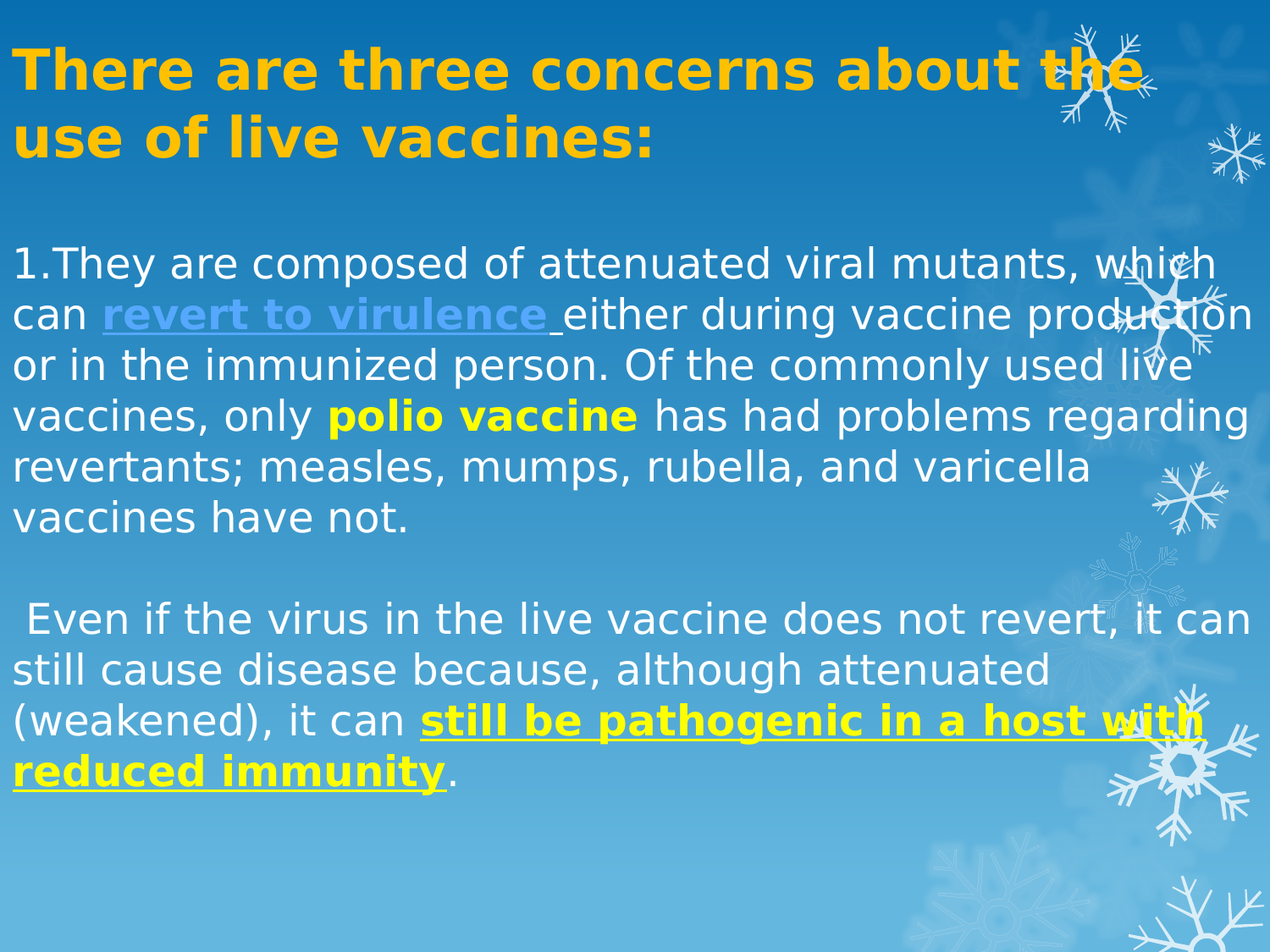

There are three concerns about the use of live vaccines:

They are composed of attenuated viral mutants, which can revert to virulence either during vaccine production or in the immunized person. Of the commonly used live vaccines, only polio vaccine has had problems regarding revertants; measles, mumps, rubella, and varicella vaccines have not.

 Even if the virus in the live vaccine does not revert, it can still cause disease because, although attenuated (weakened), it can still be pathogenic in a host with reduced immunity.